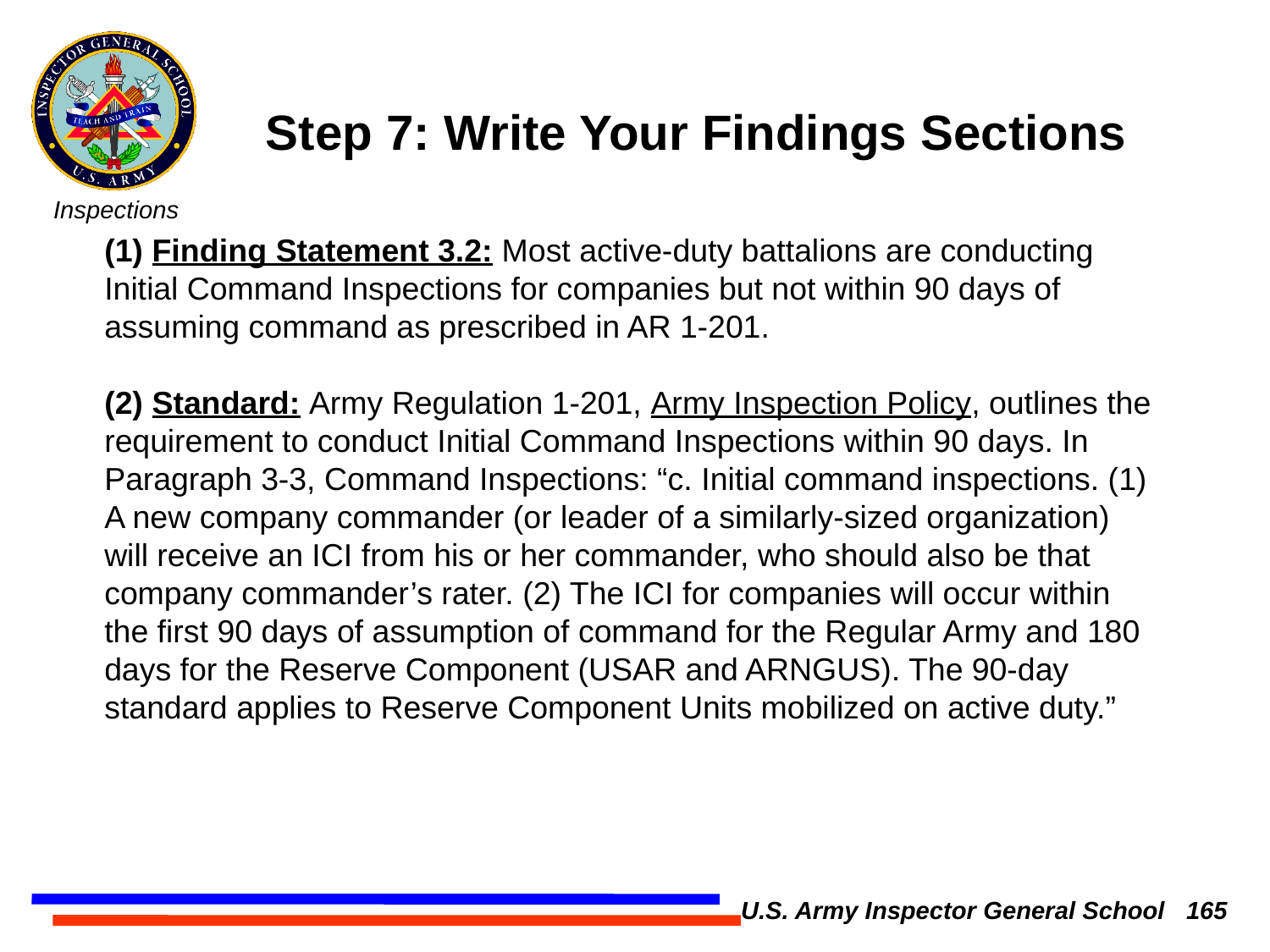

Step 7: Write Your Findings Sections
(1) Finding Statement 3.2: Most active-duty battalions are conducting Initial Command Inspections for companies but not within 90 days of assuming command as prescribed in AR 1-201.

(2) Standard: Army Regulation 1-201, Army Inspection Policy, outlines the requirement to conduct Initial Command Inspections within 90 days. In Paragraph 3-3, Command Inspections: “c. Initial command inspections. (1) A new company commander (or leader of a similarly-sized organization) will receive an ICI from his or her commander, who should also be that company commander’s rater. (2) The ICI for companies will occur within the first 90 days of assumption of command for the Regular Army and 180 days for the Reserve Component (USAR and ARNGUS). The 90-day standard applies to Reserve Component Units mobilized on active duty.”

U.S. Army Inspector General School   165